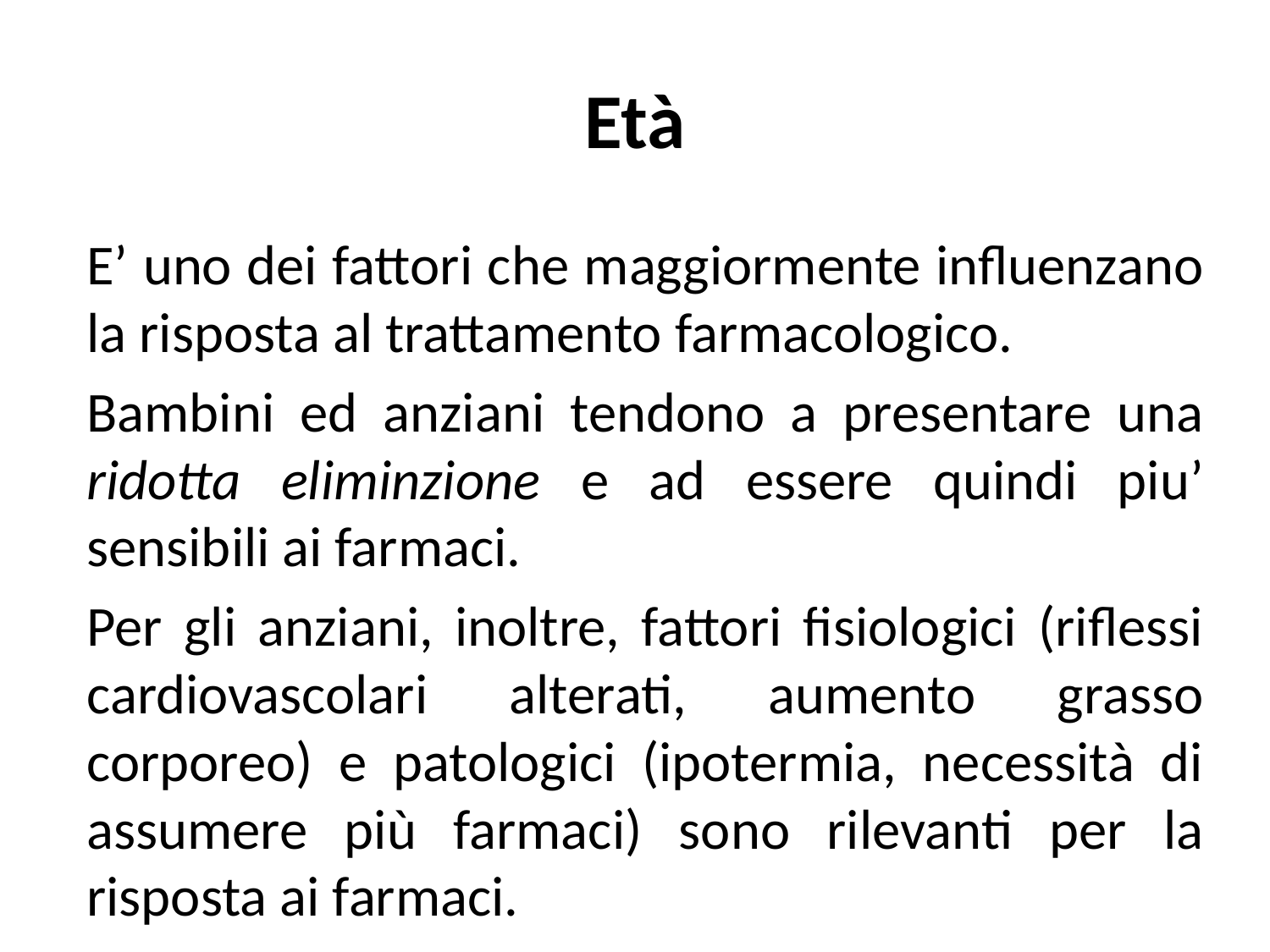

# Età
E’ uno dei fattori che maggiormente influenzano la risposta al trattamento farmacologico.
Bambini ed anziani tendono a presentare una ridotta eliminzione e ad essere quindi piu’ sensibili ai farmaci.
Per gli anziani, inoltre, fattori fisiologici (riflessi cardiovascolari alterati, aumento grasso corporeo) e patologici (ipotermia, necessità di assumere più farmaci) sono rilevanti per la risposta ai farmaci.